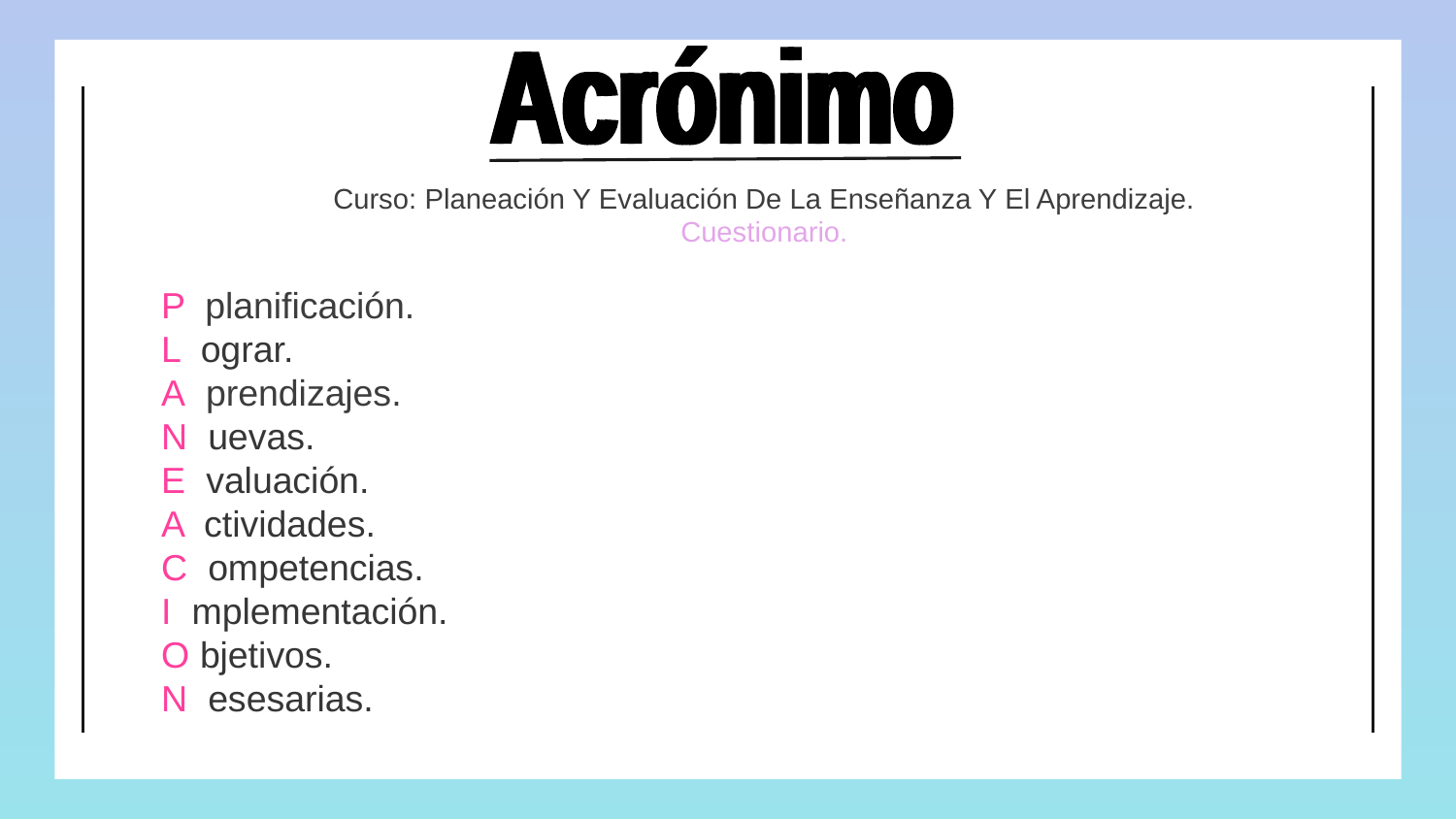

Acrónimo
Acrónimo
Curso: Planeación Y Evaluación De La Enseñanza Y El Aprendizaje.
Cuestionario.

P  planificación.
L  ograr.
A  prendizajes.
N  uevas.
E  valuación.
A  ctividades.
C  ompetencias.
I  mplementación.
O bjetivos.
N  esesarias.